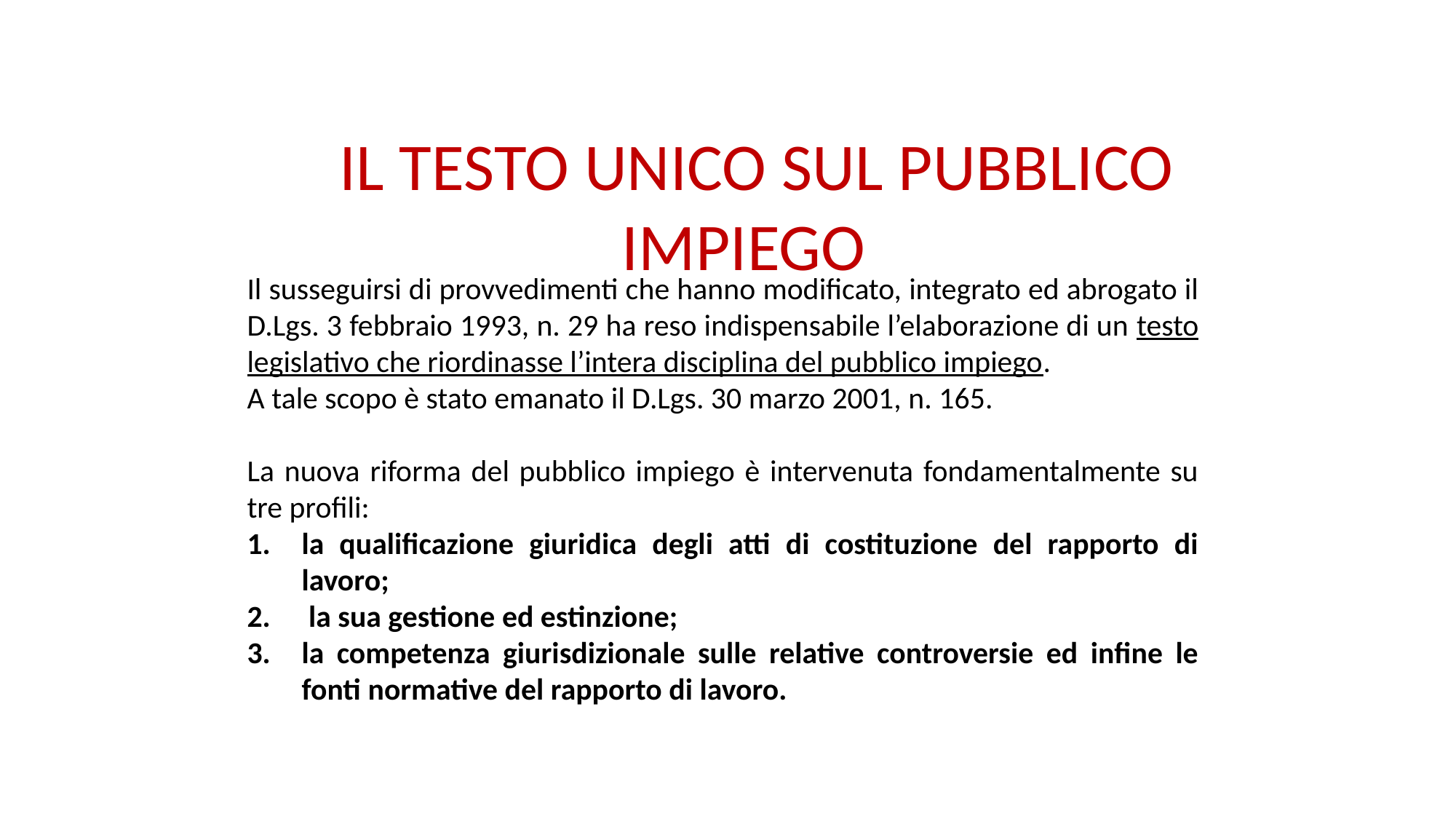

# IL TESTO UNICO SUL PUBBLICO IMPIEGO
Il susseguirsi di provvedimenti che hanno modificato, integrato ed abrogato il D.Lgs. 3 febbraio 1993, n. 29 ha reso indispensabile l’elaborazione di un testo legislativo che riordinasse l’intera disciplina del pubblico impiego.
A tale scopo è stato emanato il D.Lgs. 30 marzo 2001, n. 165.

La nuova riforma del pubblico impiego è intervenuta fondamentalmente su tre profili:
la qualificazione giuridica degli atti di costituzione del rapporto di lavoro;
 la sua gestione ed estinzione;
la competenza giurisdizionale sulle relative controversie ed infine le fonti normative del rapporto di lavoro.